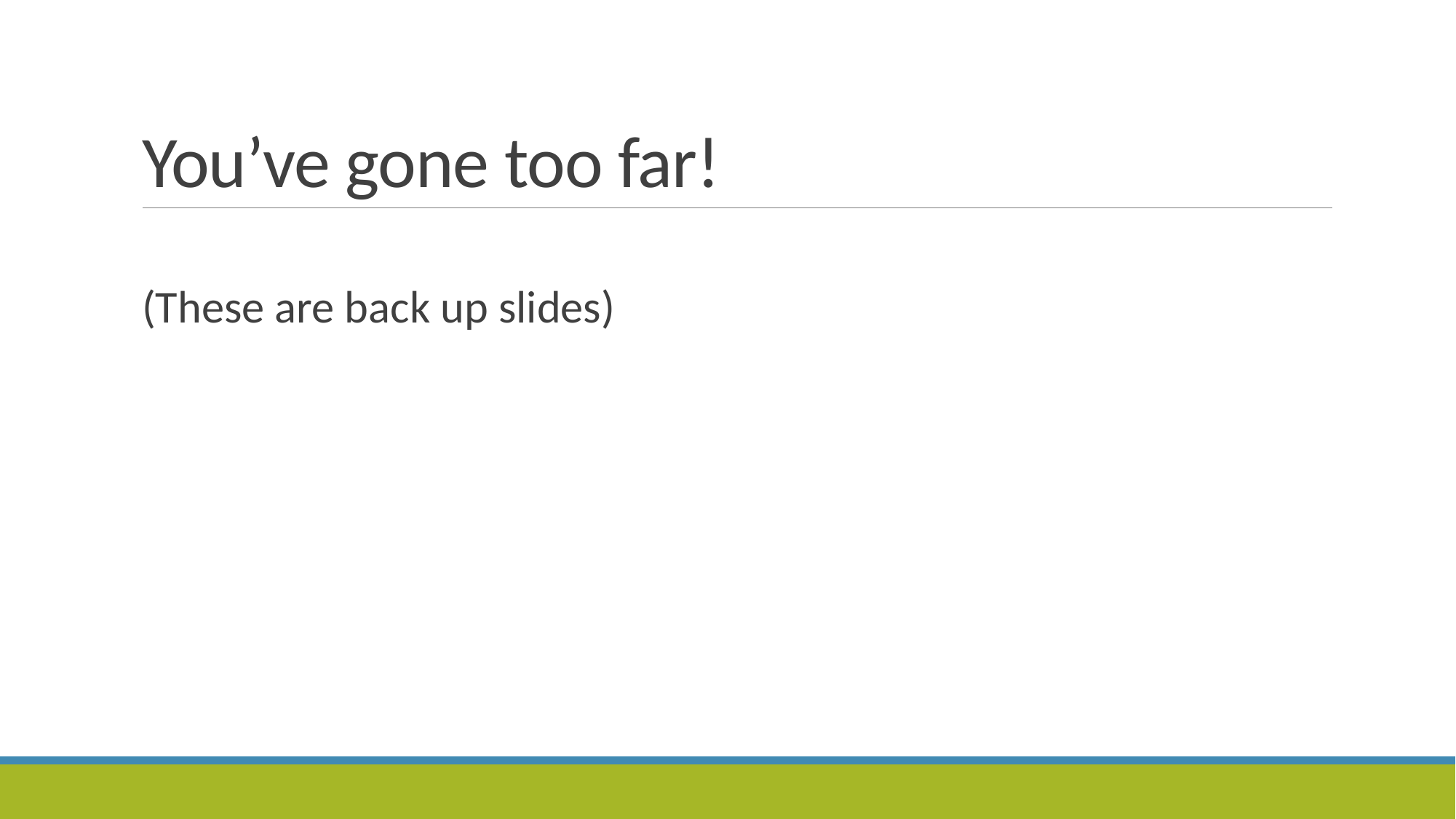

# You’ve gone too far!

(These are back up slides)